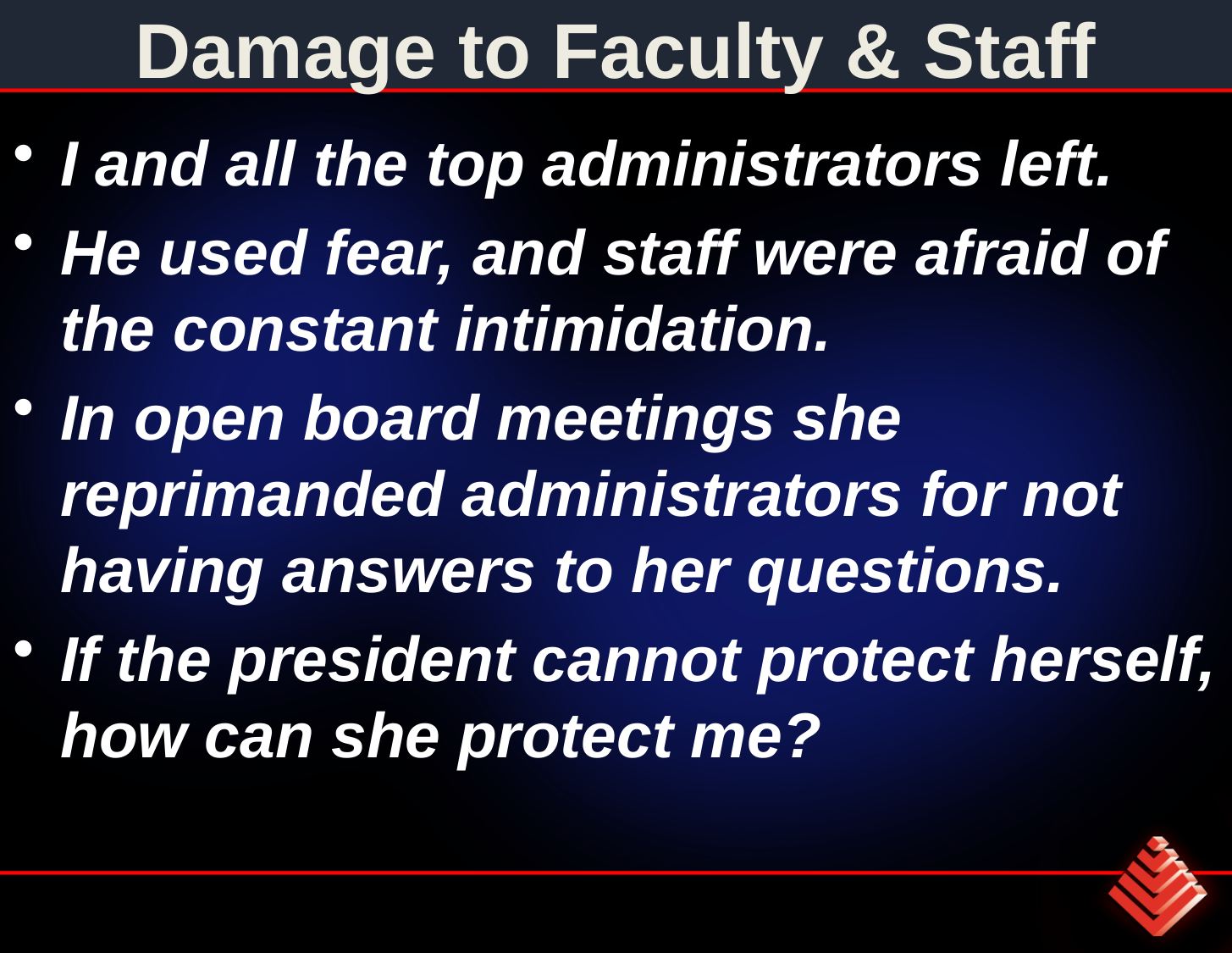

# Damage to Faculty & Staff
I and all the top administrators left.
He used fear, and staff were afraid of the constant intimidation.
In open board meetings she reprimanded administrators for not having answers to her questions.
If the president cannot protect herself, how can she protect me?